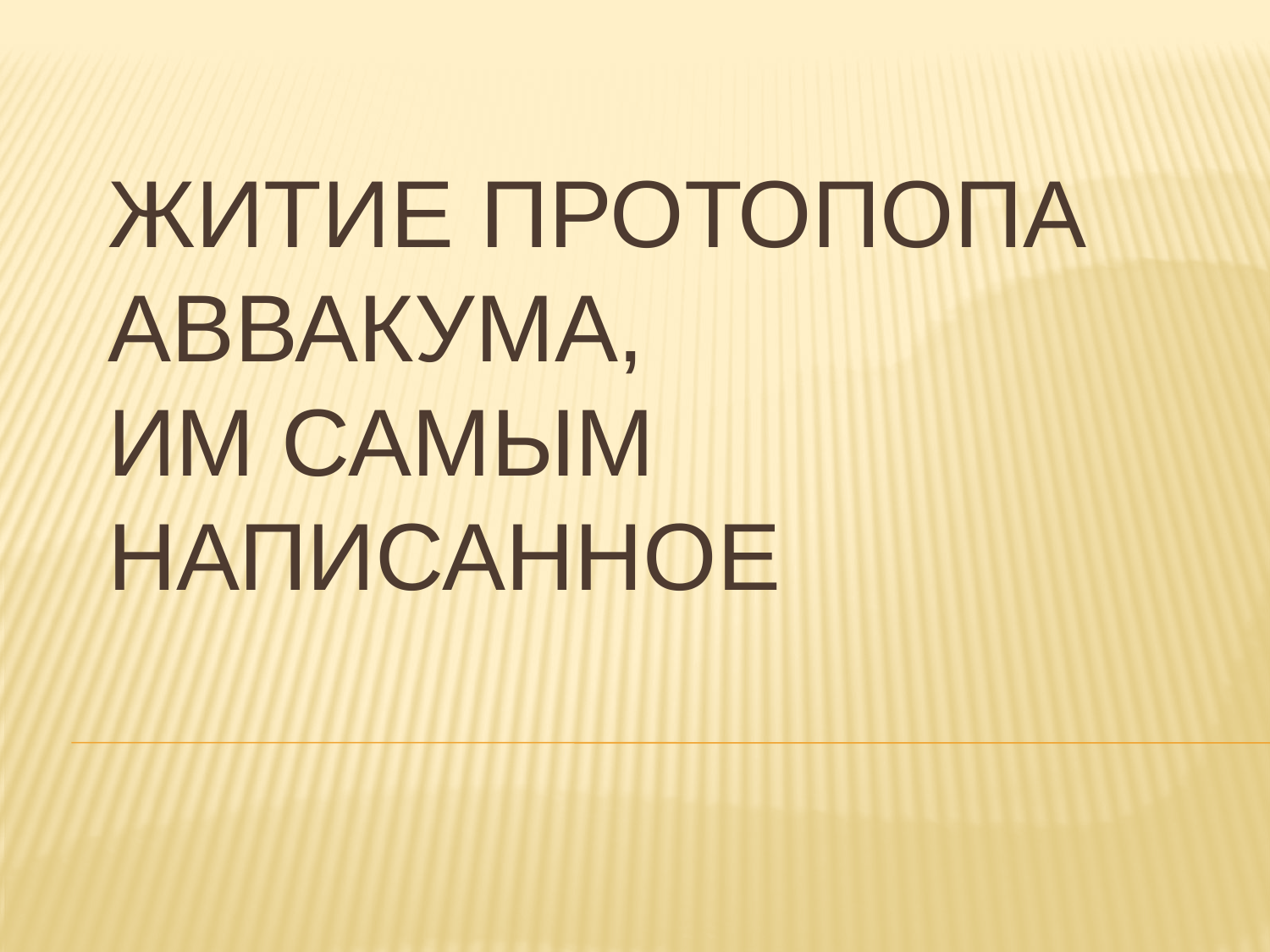

# Житие протопопа Аввакума, им самым написанное